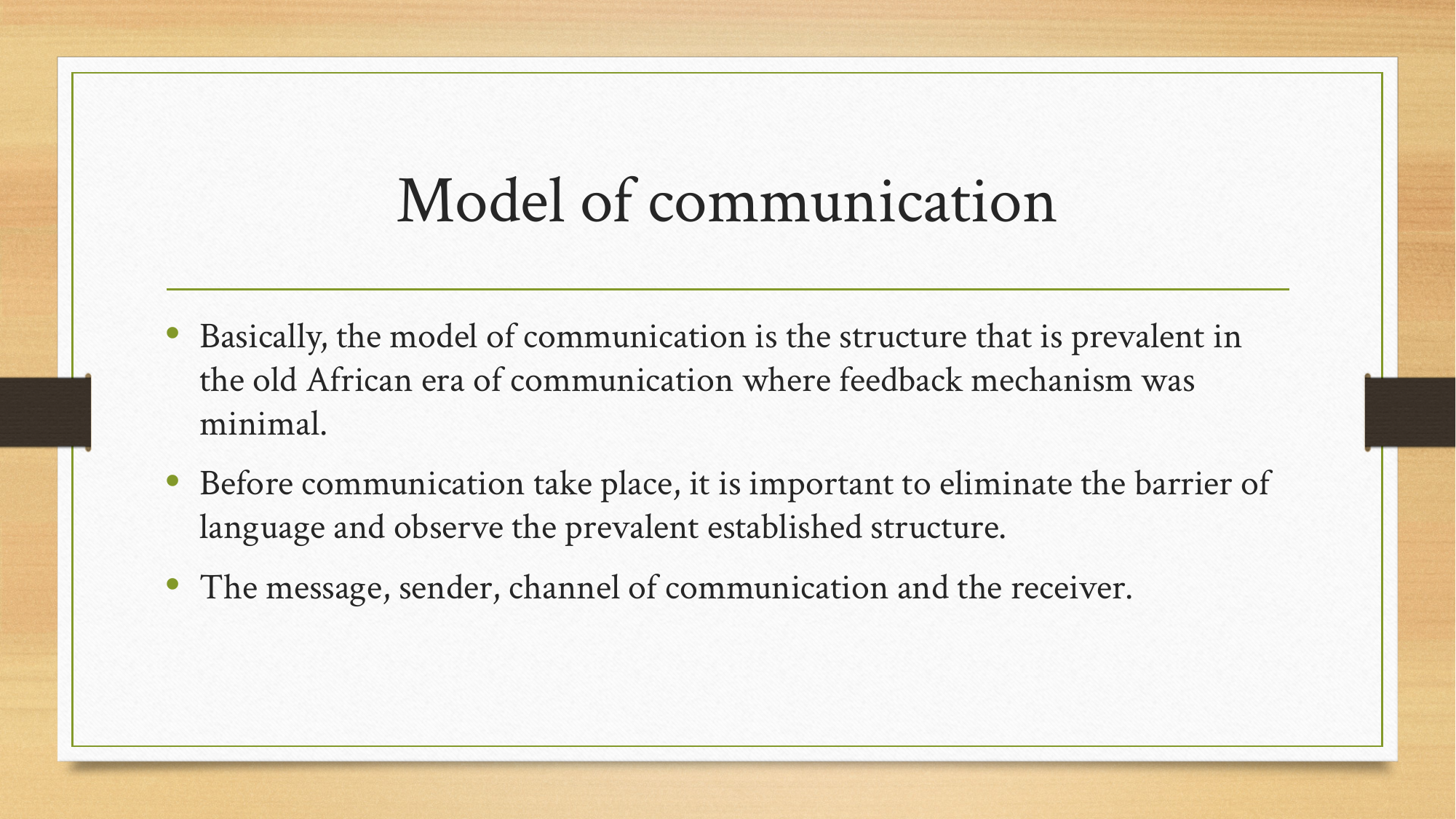

# Model of communication
Basically, the model of communication is the structure that is prevalent in the old African era of communication where feedback mechanism was minimal.
Before communication take place, it is important to eliminate the barrier of language and observe the prevalent established structure.
The message, sender, channel of communication and the receiver.